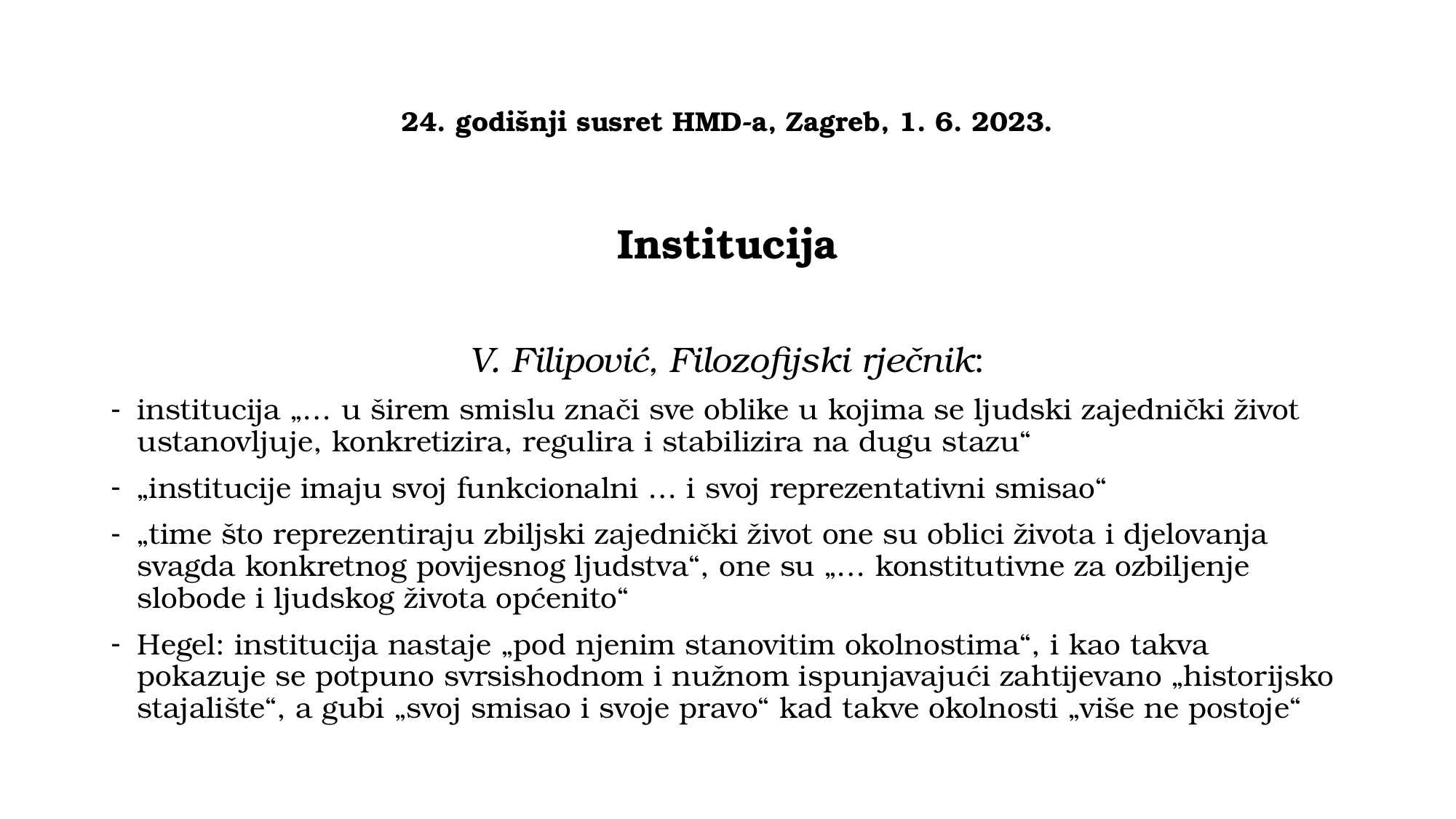

# 24. godišnji susret HMD-a, Zagreb, 1. 6. 2023.
Institucija

V. Filipović, Filozofijski rječnik:
institucija „… u širem smislu znači sve oblike u kojima se ljudski zajednički život ustanovljuje, konkretizira, regulira i stabilizira na dugu stazu“
„institucije imaju svoj funkcionalni … i svoj reprezentativni smisao“
„time što reprezentiraju zbiljski zajednički život one su oblici života i djelovanja svagda konkretnog povijesnog ljudstva“, one su „… konstitutivne za ozbiljenje slobode i ljudskog života općenito“
Hegel: institucija nastaje „pod njenim stanovitim okolnostima“, i kao takva pokazuje se potpuno svrsishodnom i nužnom ispunjavajući zahtijevano „historijsko stajalište“, a gubi „svoj smisao i svoje pravo“ kad takve okolnosti „više ne postoje“